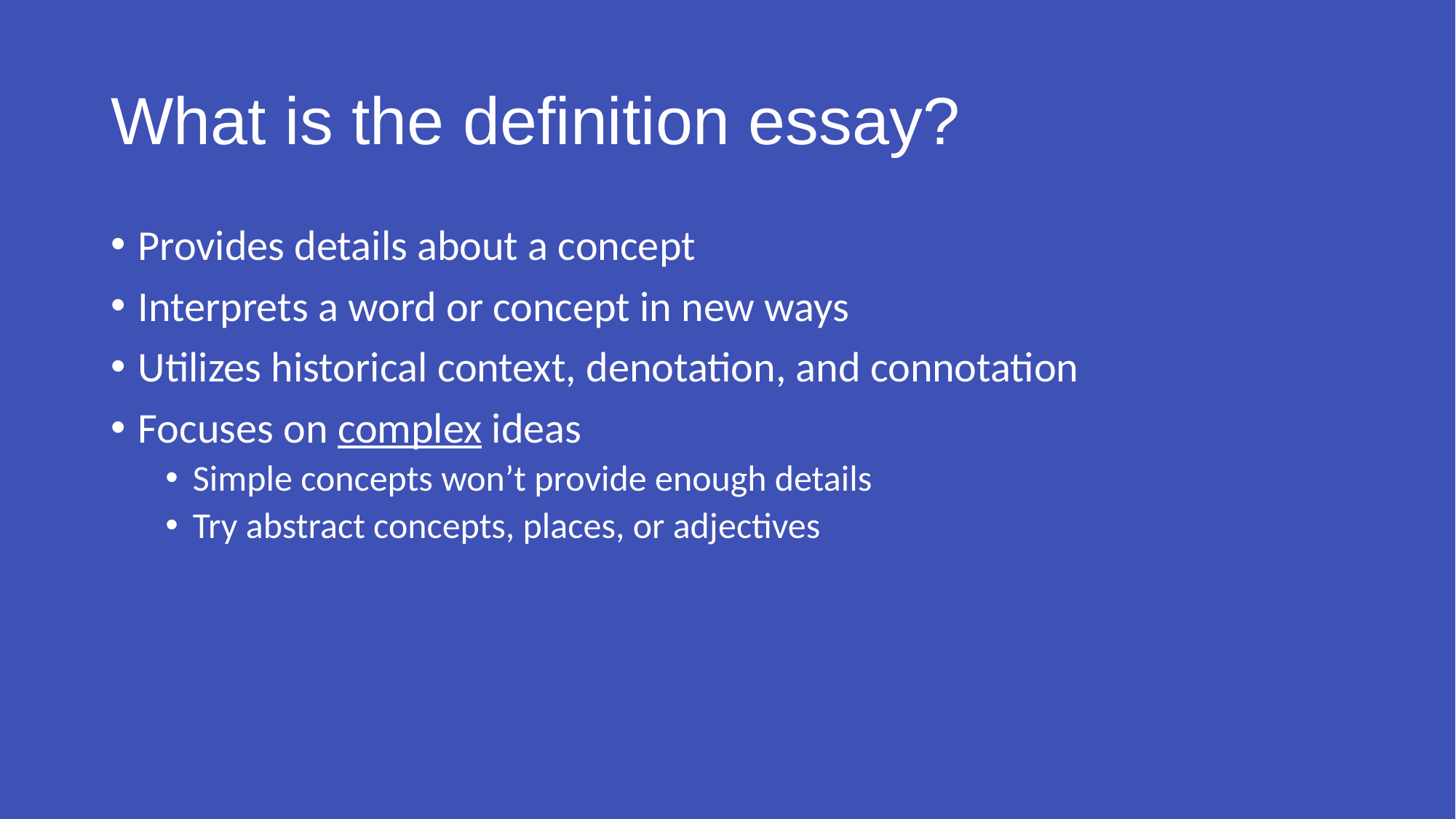

# What is the definition essay?
Provides details about a concept
Interprets a word or concept in new ways
Utilizes historical context, denotation, and connotation
Focuses on complex ideas
Simple concepts won’t provide enough details
Try abstract concepts, places, or adjectives